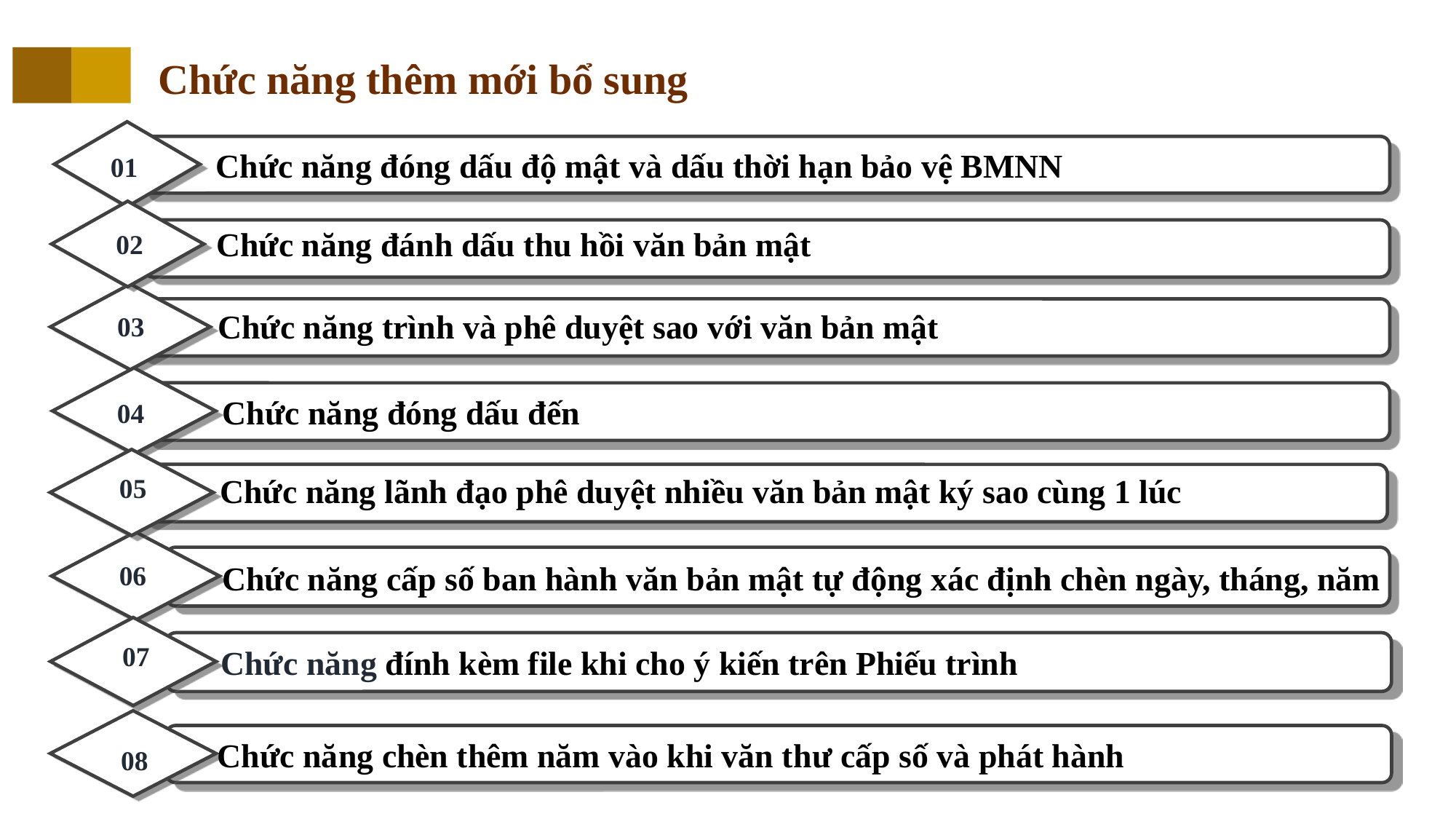

Chức năng thêm mới bổ sung

01

 Chức năng đóng dấu độ mật và dấu thời hạn bảo vệ BMNN
02

Chức năng đánh dấu thu hồi văn bản mật
03

Chức năng trình và phê duyệt sao với văn bản mật
04

⁠Chức năng đóng dấu đến

05

⁠Chức năng lãnh đạo phê duyệt nhiều văn bản mật ký sao cùng 1 lúc

06

Chức năng cấp số ban hành văn bản mật tự động xác định chèn ngày, tháng, năm
07

⁠Chức năng đính kèm file khi cho ý kiến trên Phiếu trình

08

Chức năng chèn thêm năm vào khi văn thư cấp số và phát hành